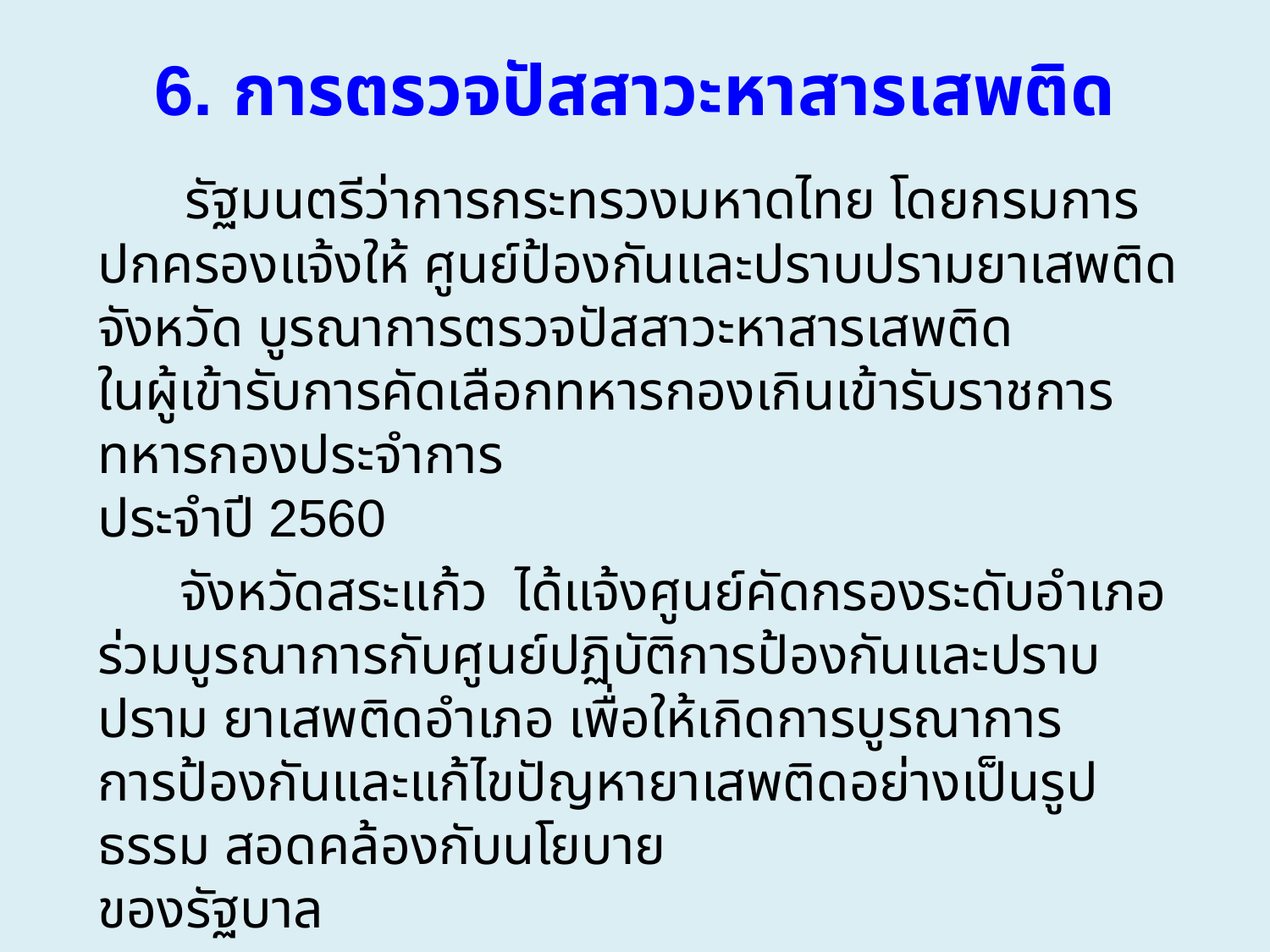

# 6. การตรวจปัสสาวะหาสารเสพติด
      รัฐมนตรีว่าการกระทรวงมหาดไทย โดยกรมการปกครองแจ้งให้ ศูนย์ป้องกันและปราบปรามยาเสพติดจังหวัด บูรณาการตรวจปัสสาวะหาสารเสพติด
ในผู้เข้ารับการคัดเลือกทหารกองเกินเข้ารับราชการทหารกองประจำการ
ประจำปี 2560
      จังหวัดสระแก้ว  ได้แจ้งศูนย์คัดกรองระดับอำเภอร่วมบูรณาการกับศูนย์ปฏิบัติการป้องกันและปราบปราม ยาเสพติดอำเภอ เพื่อให้เกิดการบูรณาการ
การป้องกันและแก้ไขปัญหายาเสพติดอย่างเป็นรูปธรรม สอดคล้องกับนโยบาย
ของรัฐบาล
      สำนักงานสาธารณสุขจังหวัดสระแก้ว ขอความร่วมมือ รพ./สสอ. ทุกอำเภอมอบหมายเจ้าหน้าที่ออกปฏิบัติงานตามคำสั่งศูนย์ เพื่อออกคัดกรองฯ